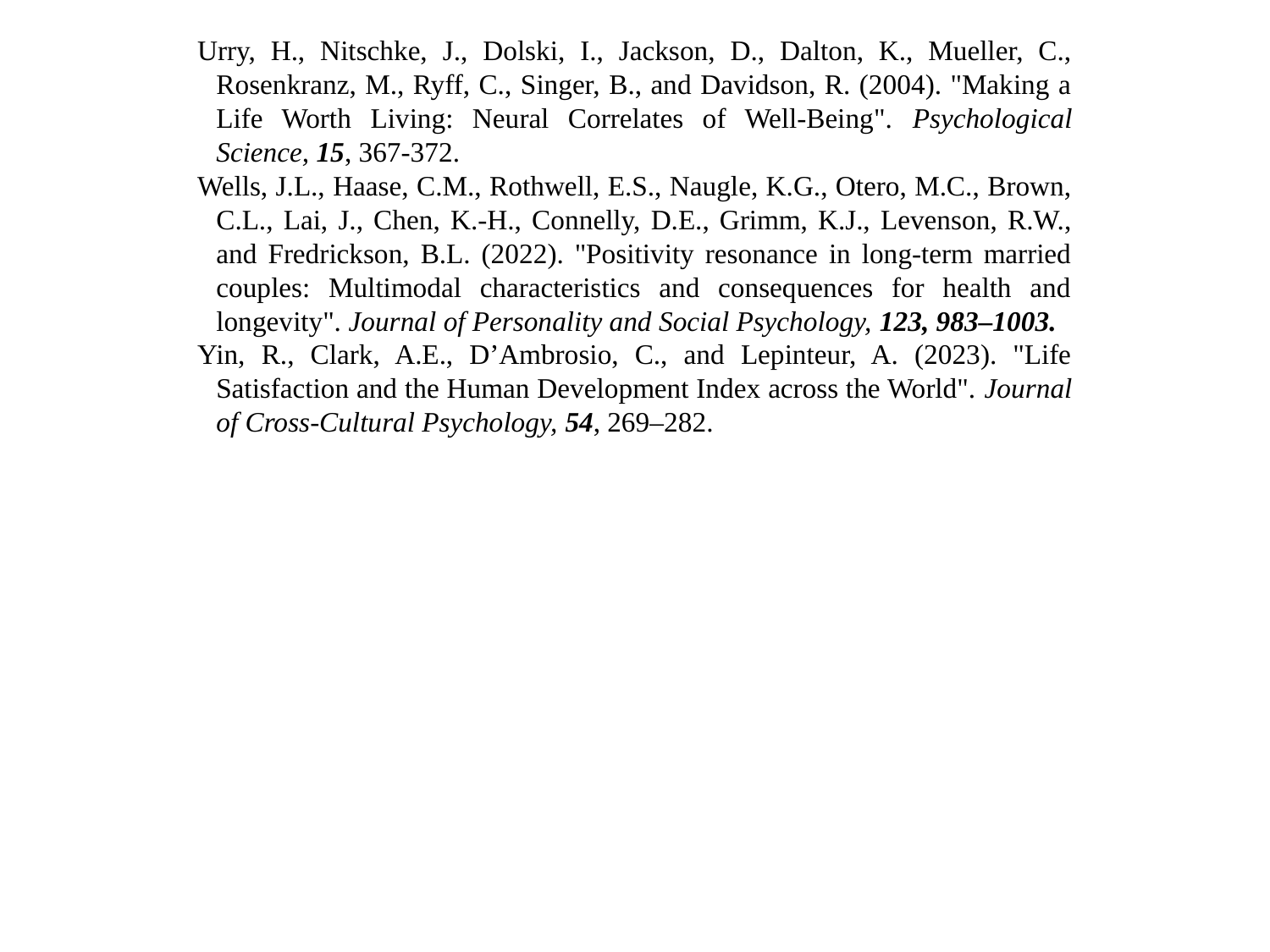

Urry, H., Nitschke, J., Dolski, I., Jackson, D., Dalton, K., Mueller, C., Rosenkranz, M., Ryff, C., Singer, B., and Davidson, R. (2004). "Making a Life Worth Living: Neural Correlates of Well-Being". Psychological Science, 15, 367-372.
Wells, J.L., Haase, C.M., Rothwell, E.S., Naugle, K.G., Otero, M.C., Brown, C.L., Lai, J., Chen, K.-H., Connelly, D.E., Grimm, K.J., Levenson, R.W., and Fredrickson, B.L. (2022). "Positivity resonance in long-term married couples: Multimodal characteristics and consequences for health and longevity". Journal of Personality and Social Psychology, 123, 983–1003.
Yin, R., Clark, A.E., D’Ambrosio, C., and Lepinteur, A. (2023). "Life Satisfaction and the Human Development Index across the World". Journal of Cross-Cultural Psychology, 54, 269–282.